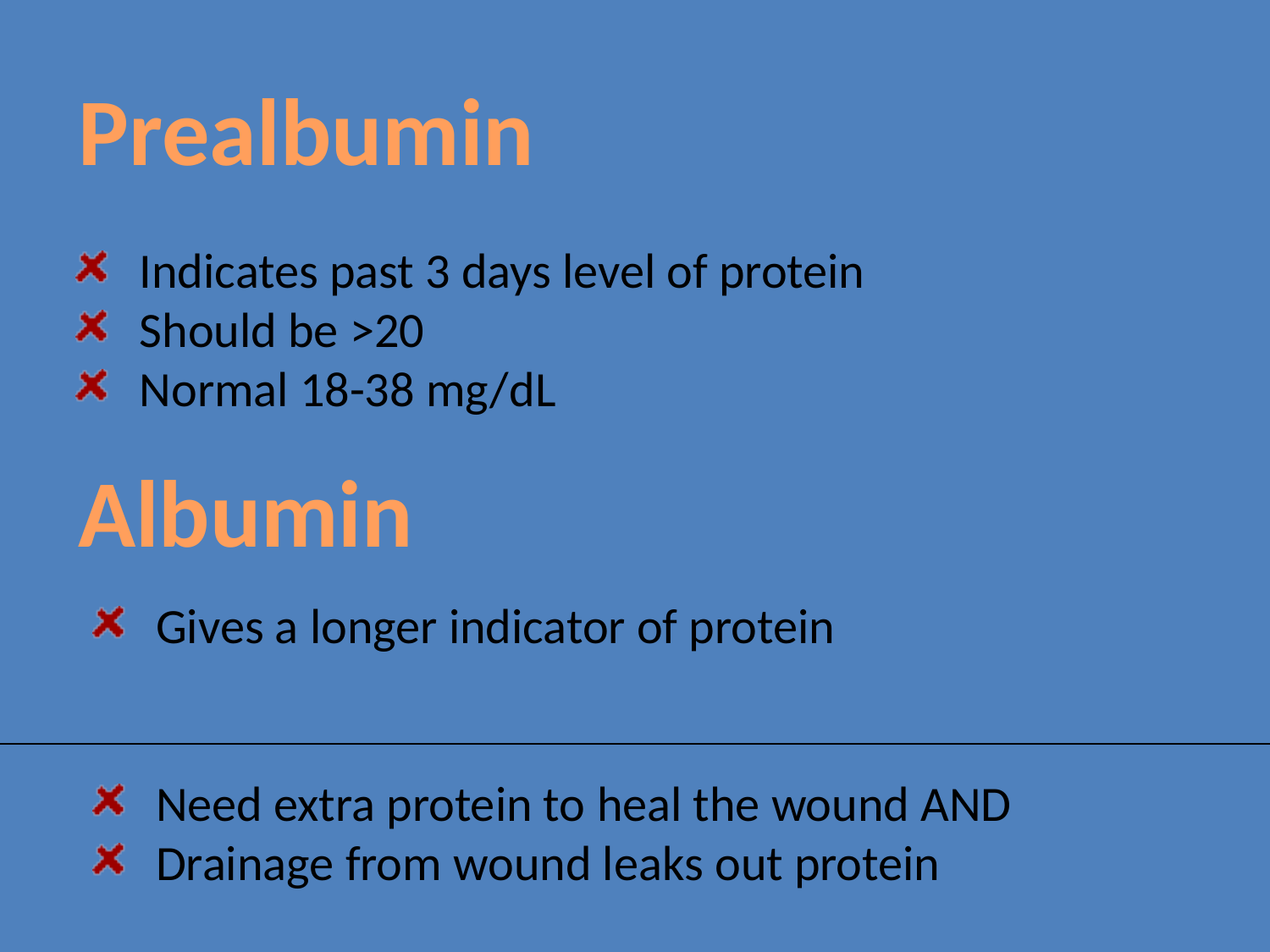

Prealbumin
Indicates past 3 days level of protein
Should be >20
Normal 18-38 mg/dL
Albumin
Gives a longer indicator of protein

Need extra protein to heal the wound AND
Drainage from wound leaks out protein